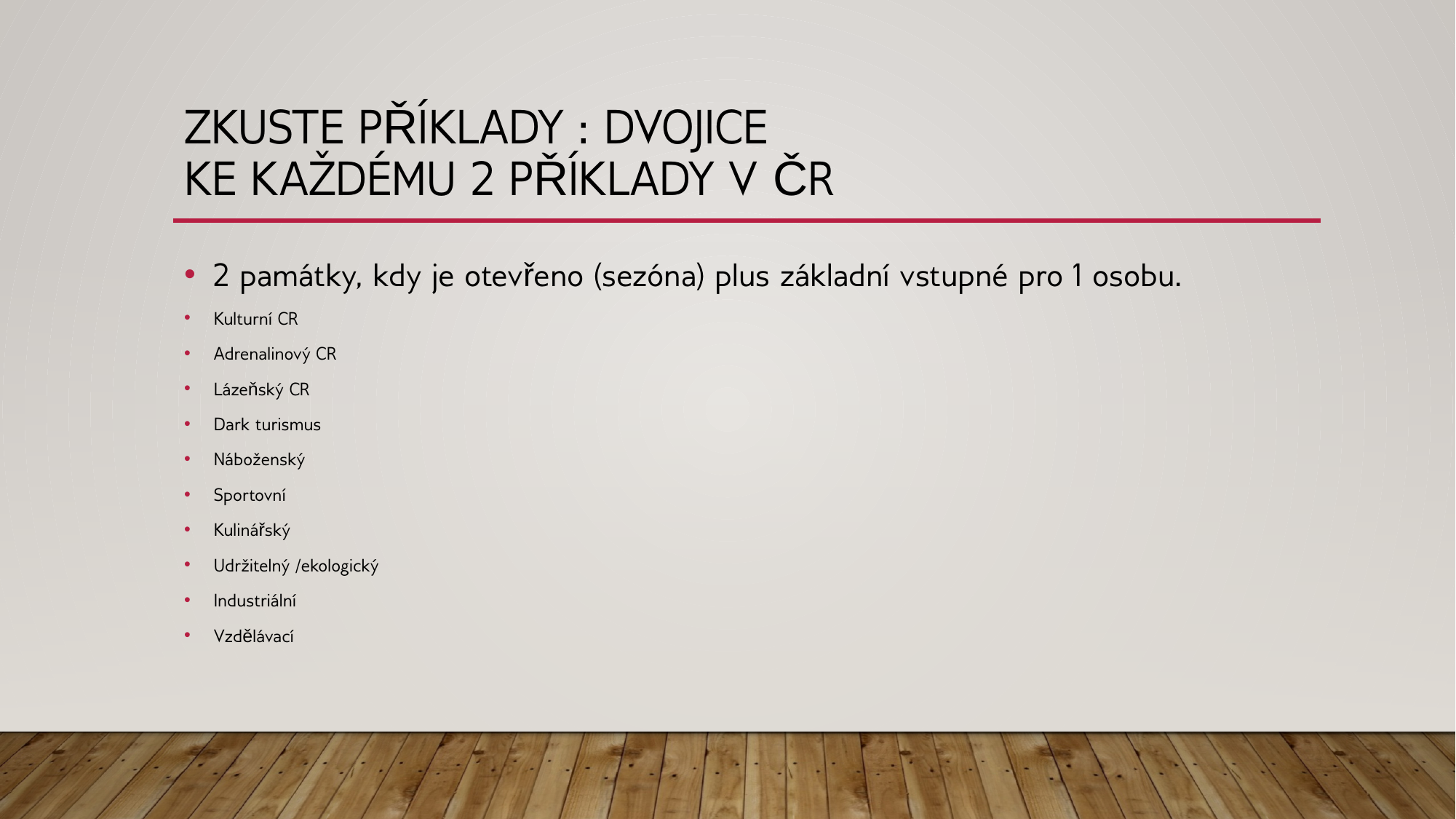

# Zkuste příklady : dvojice Ke každému 2 příklady v ČR
2 památky, kdy je otevřeno (sezóna) plus základní vstupné pro 1 osobu.
Kulturní CR
Adrenalinový CR
Lázeňský CR
Dark turismus
Náboženský
Sportovní
Kulinářský
Udržitelný /ekologický
Industriální
Vzdělávací